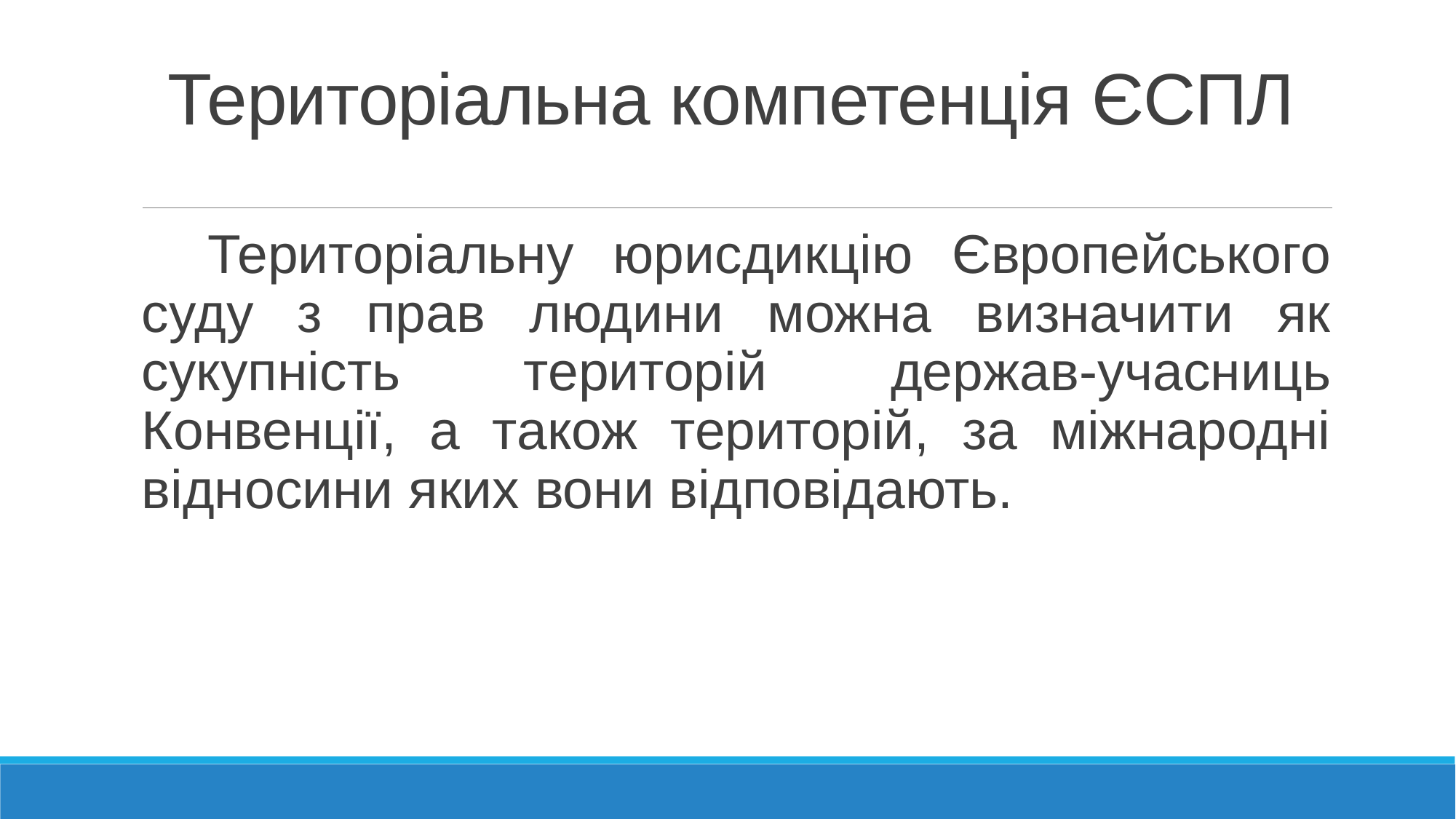

# Територіальна компетенція ЄСПЛ
Територіальну юрисдикцію Європейського суду з прав людини можна визначити як сукупність територій держав-учасниць Конвенції, а також територій, за міжнародні відносини яких вони відповідають.